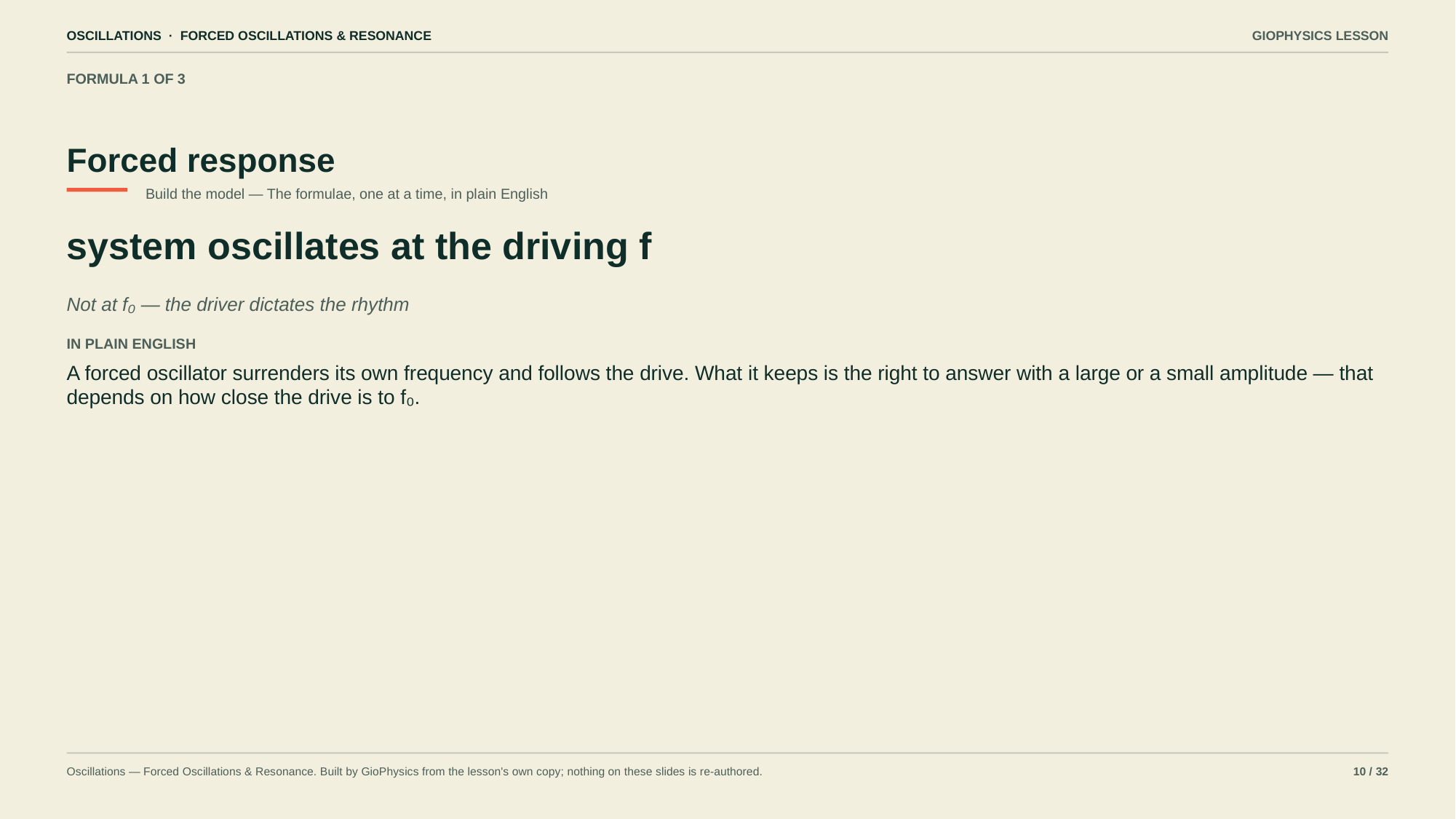

OSCILLATIONS  ·  FORCED OSCILLATIONS & RESONANCE
GIOPHYSICS LESSON

FORMULA 1 OF 3
Forced response
Build the model — The formulae, one at a time, in plain English

system oscillates at the driving f
Not at f₀ — the driver dictates the rhythm
IN PLAIN ENGLISH
A forced oscillator surrenders its own frequency and follows the drive. What it keeps is the right to answer with a large or a small amplitude — that depends on how close the drive is to f₀.

Oscillations — Forced Oscillations & Resonance. Built by GioPhysics from the lesson's own copy; nothing on these slides is re-authored.
10 / 32